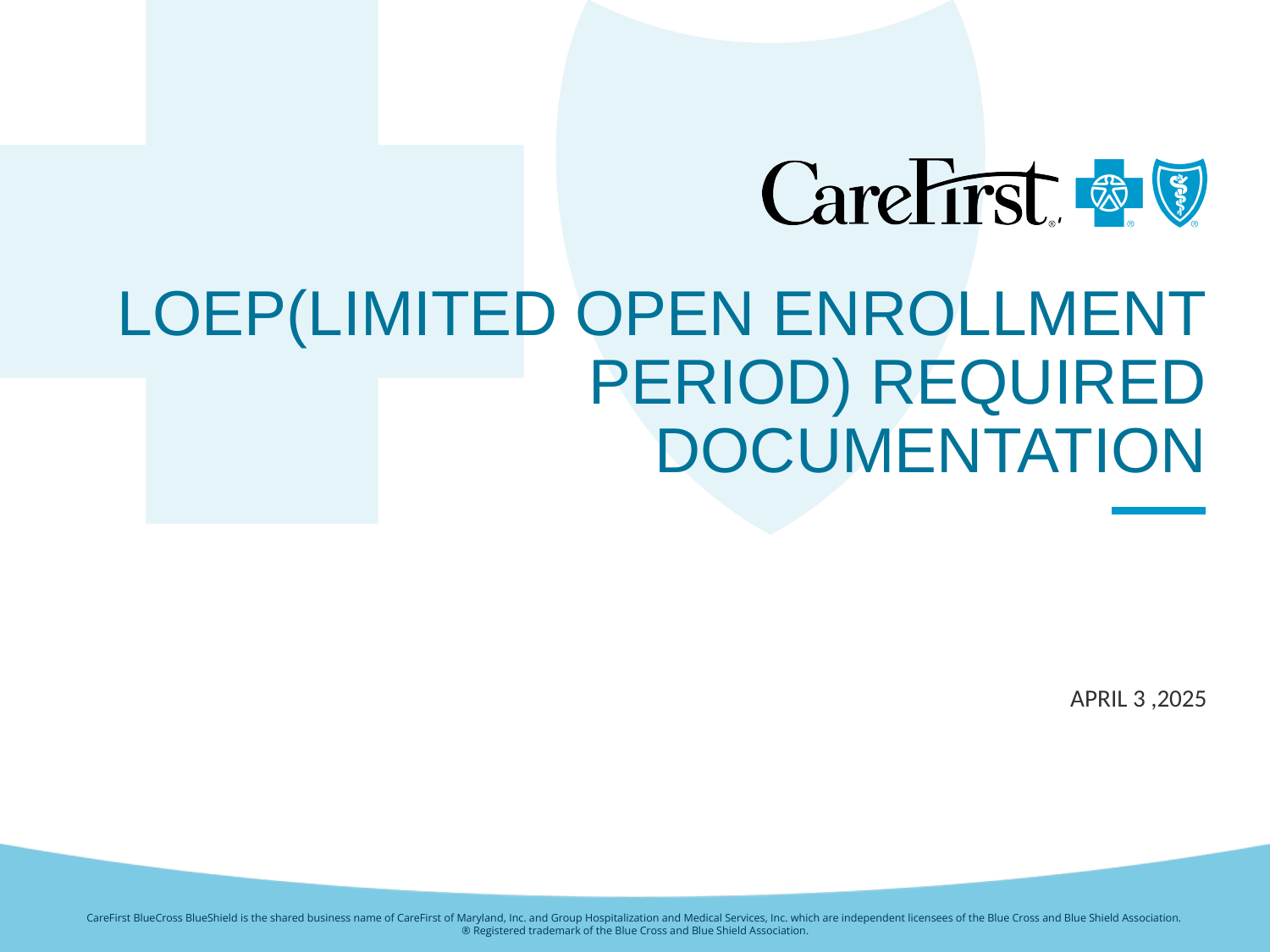

# LOEP(Limited Open Enrollment Period) Required Documentation
April 3 ,2025